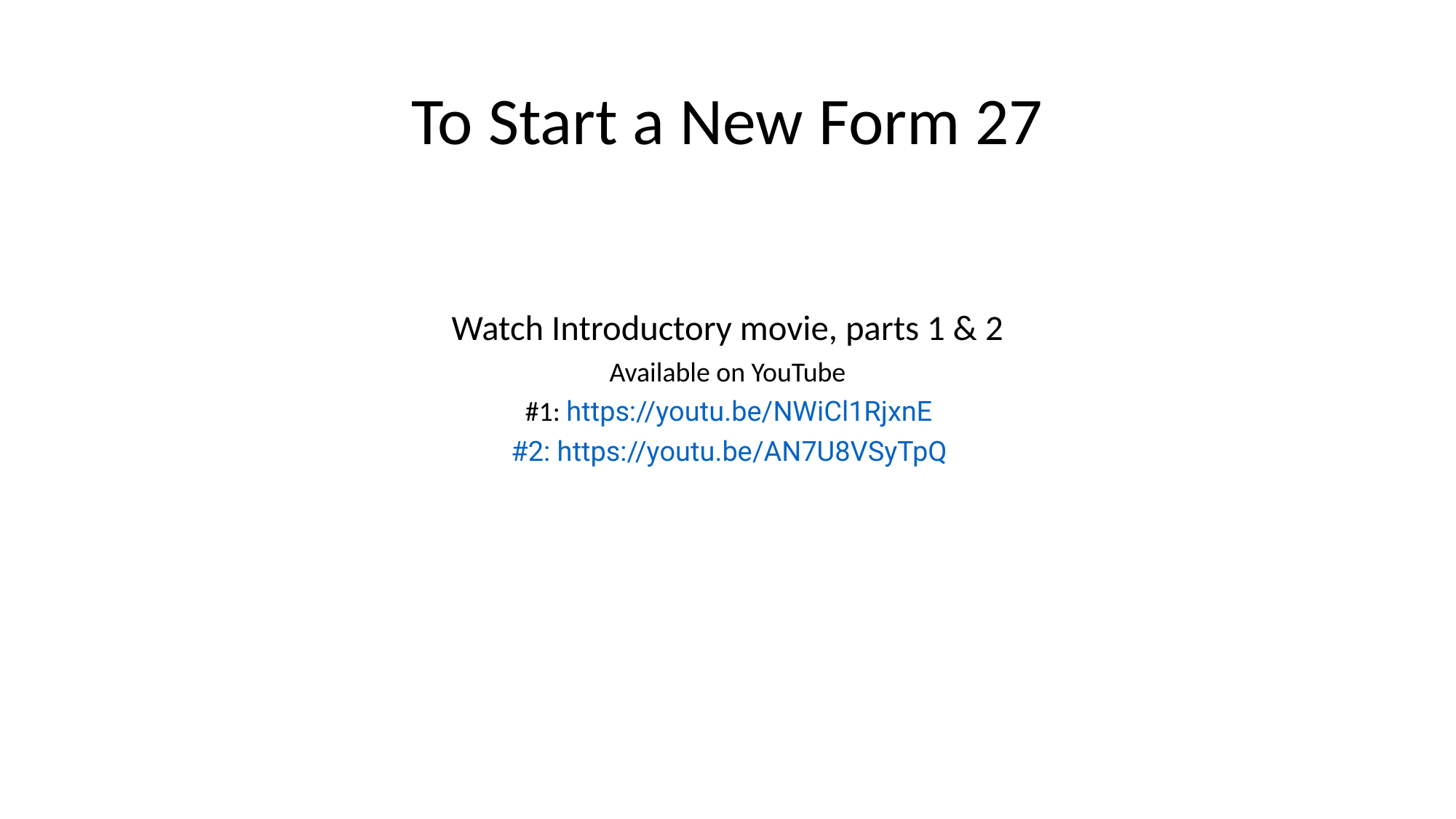

# To Start a New Form 27
Watch Introductory movie, parts 1 & 2
Available on YouTube
#1: https://youtu.be/NWiCl1RjxnE
#2: https://youtu.be/AN7U8VSyTpQ